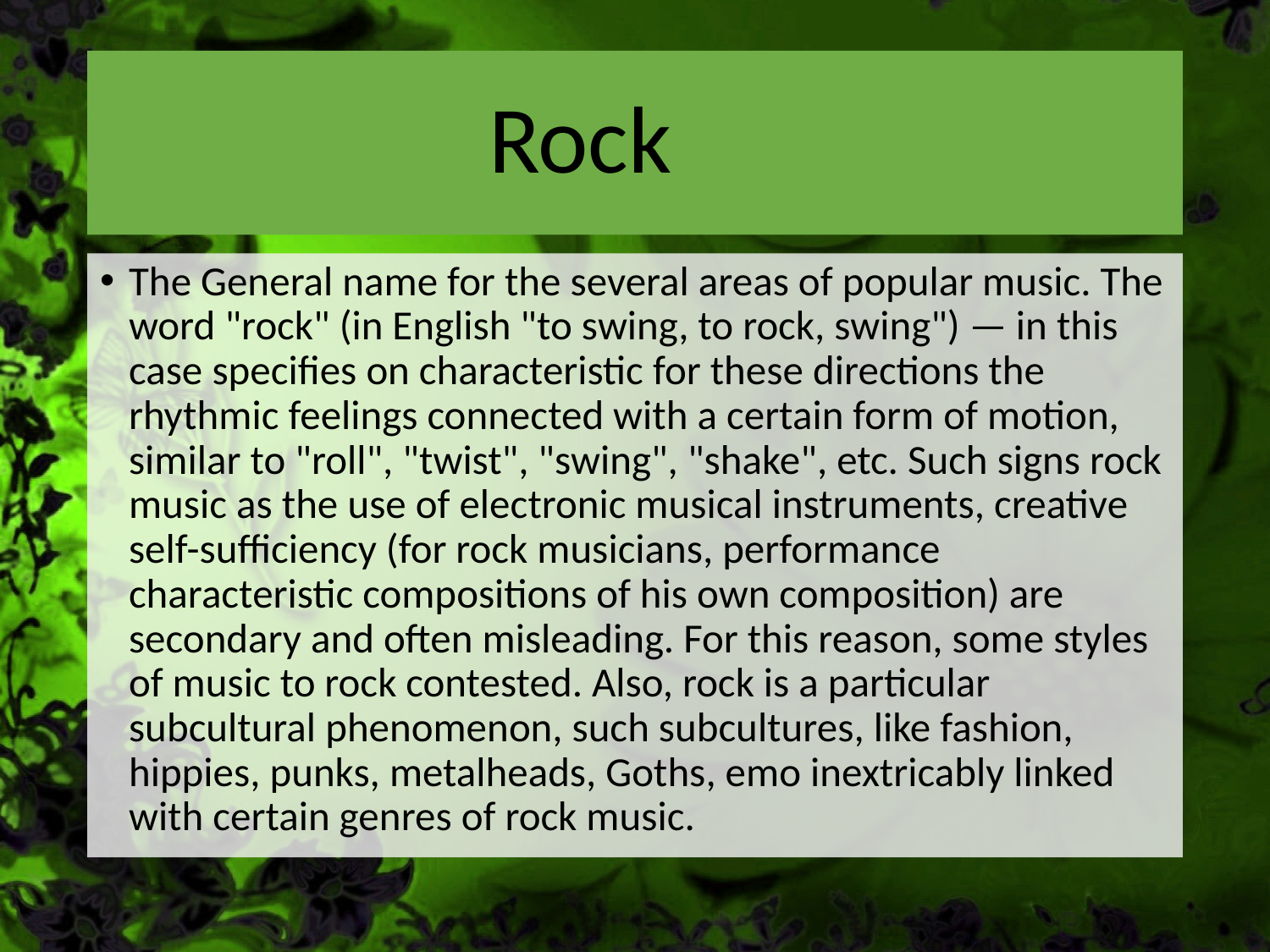

# Rock
The General name for the several areas of popular music. The word "rock" (in English "to swing, to rock, swing") — in this case specifies on characteristic for these directions the rhythmic feelings connected with a certain form of motion, similar to "roll", "twist", "swing", "shake", etc. Such signs rock music as the use of electronic musical instruments, creative self-sufficiency (for rock musicians, performance characteristic compositions of his own composition) are secondary and often misleading. For this reason, some styles of music to rock contested. Also, rock is a particular subcultural phenomenon, such subcultures, like fashion, hippies, punks, metalheads, Goths, emo inextricably linked with certain genres of rock music.